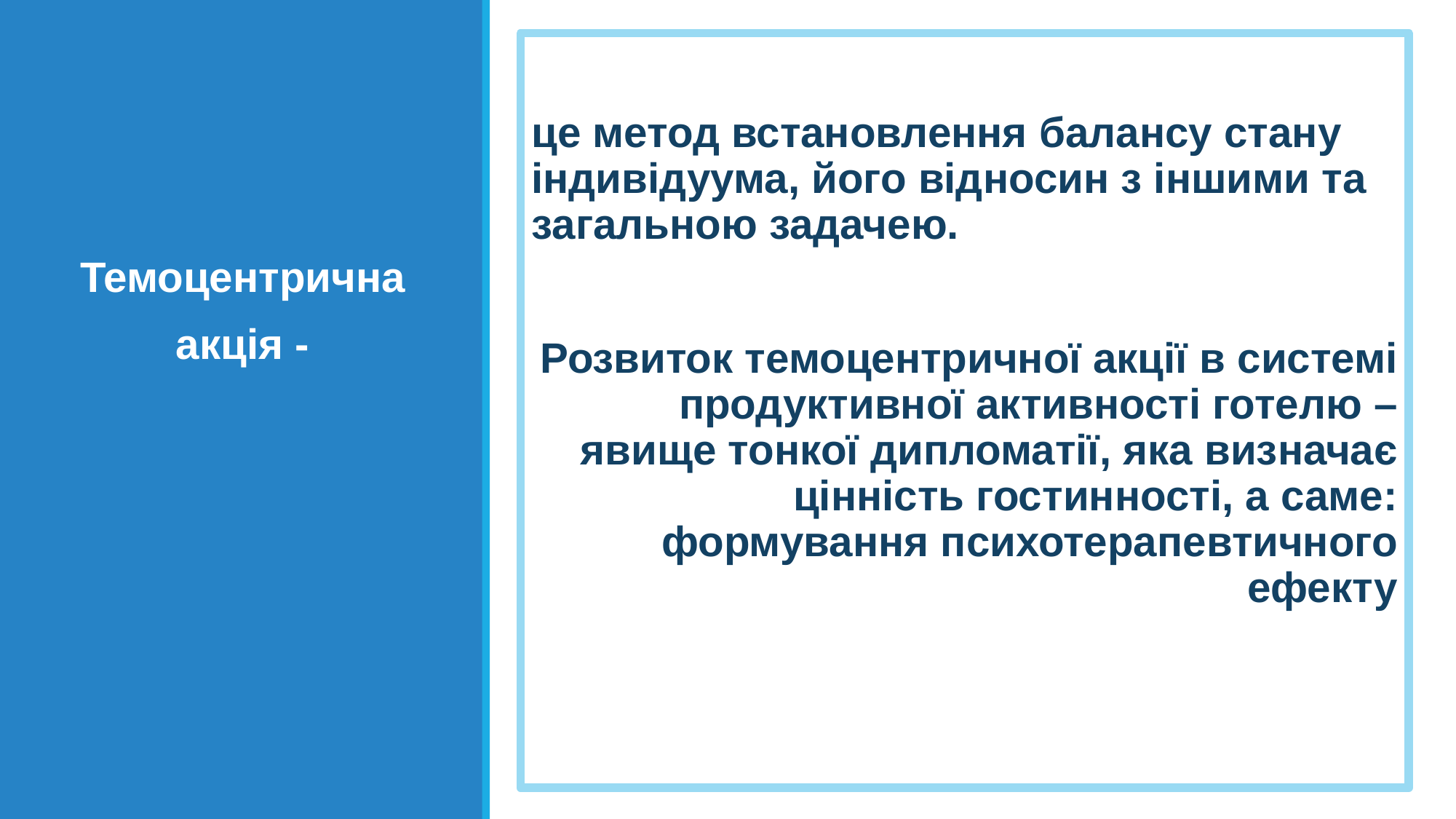

це метод встановлення балансу стану індивідуума, його відносин з іншими та загальною задачею.

Розвиток темоцентричної акції в системі продуктивної активності готелю – явище тонкої дипломатії, яка визначає цінність гостинності, а саме: формування психотерапевтичного ефекту
Темоцентрична
 акція -